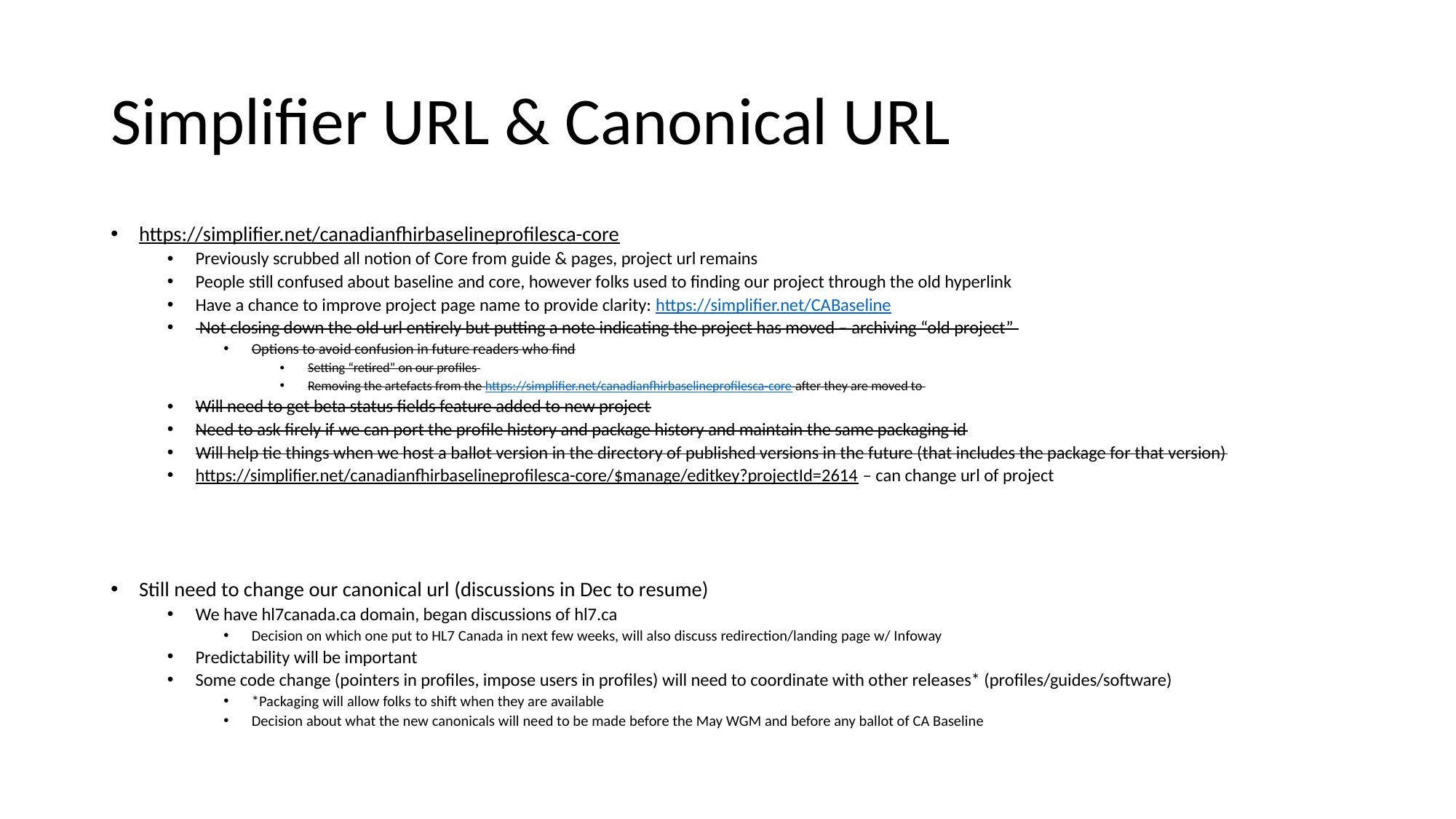

# Simplifier URL & Canonical URL
https://simplifier.net/canadianfhirbaselineprofilesca-core
Previously scrubbed all notion of Core from guide & pages, project url remains
People still confused about baseline and core, however folks used to finding our project through the old hyperlink
Have a chance to improve project page name to provide clarity: https://simplifier.net/CABaseline
 Not closing down the old url entirely but putting a note indicating the project has moved – archiving “old project”
Options to avoid confusion in future readers who find
Setting “retired” on our profiles
Removing the artefacts from the https://simplifier.net/canadianfhirbaselineprofilesca-core after they are moved to
Will need to get beta status fields feature added to new project
Need to ask firely if we can port the profile history and package history and maintain the same packaging id
Will help tie things when we host a ballot version in the directory of published versions in the future (that includes the package for that version)
https://simplifier.net/canadianfhirbaselineprofilesca-core/$manage/editkey?projectId=2614 – can change url of project

Still need to change our canonical url (discussions in Dec to resume)
We have hl7canada.ca domain, began discussions of hl7.ca
Decision on which one put to HL7 Canada in next few weeks, will also discuss redirection/landing page w/ Infoway
Predictability will be important
Some code change (pointers in profiles, impose users in profiles) will need to coordinate with other releases* (profiles/guides/software)
*Packaging will allow folks to shift when they are available
Decision about what the new canonicals will need to be made before the May WGM and before any ballot of CA Baseline